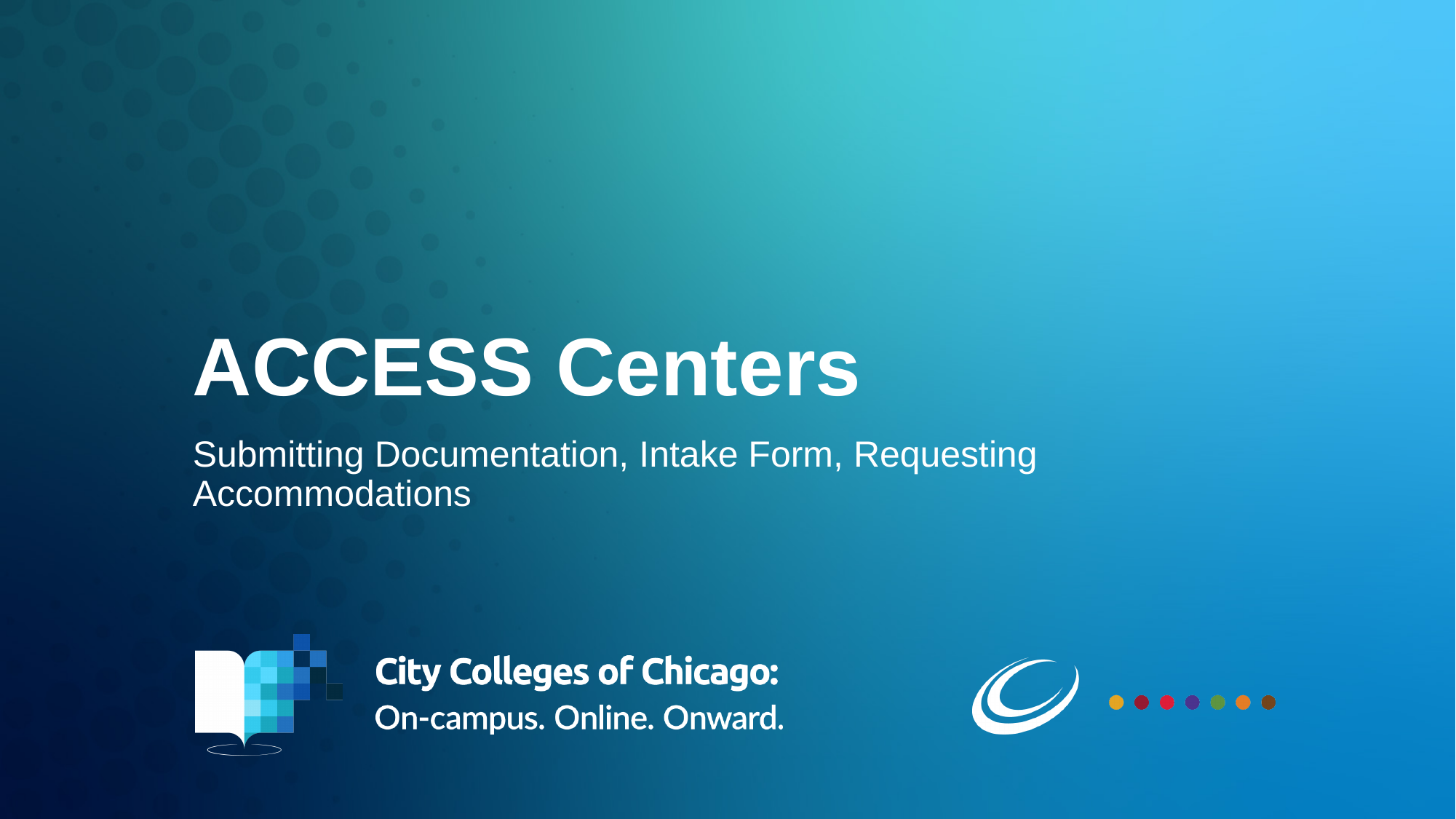

# ACCESS Centers
Submitting Documentation, Intake Form, Requesting Accommodations